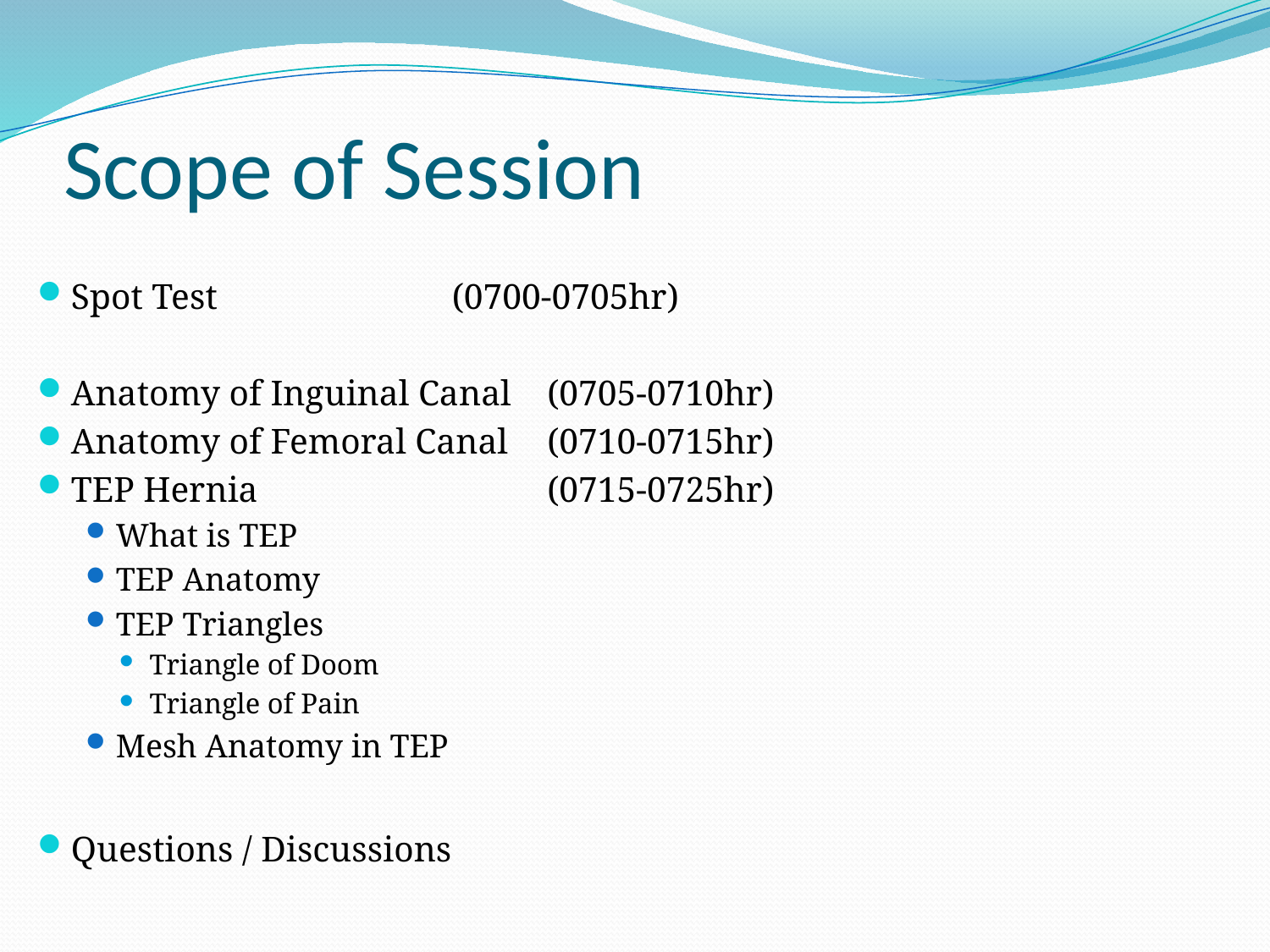

# Scope of Session
Spot Test 			(0700-0705hr)

Anatomy of Inguinal Canal 	(0705-0710hr)
Anatomy of Femoral Canal 	(0710-0715hr)
TEP Hernia 			(0715-0725hr)
What is TEP
TEP Anatomy
TEP Triangles
Triangle of Doom
Triangle of Pain
Mesh Anatomy in TEP

Questions / Discussions